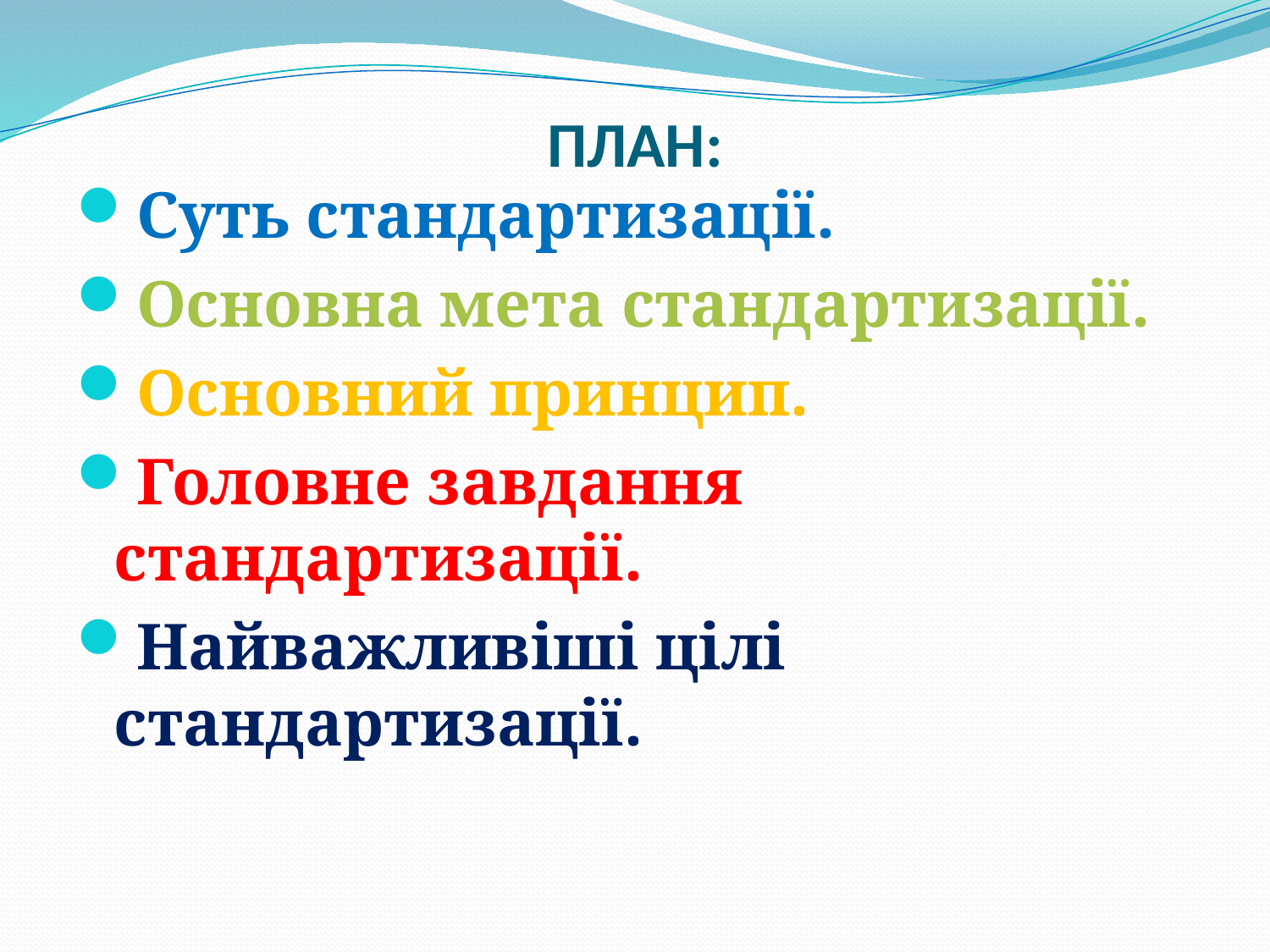

# ПЛАН:
Суть стандартизації.
Основна мета стандартизації.
Основний принцип.
Головне завдання стандартизації.
Найважливіші цілі стандартизації.